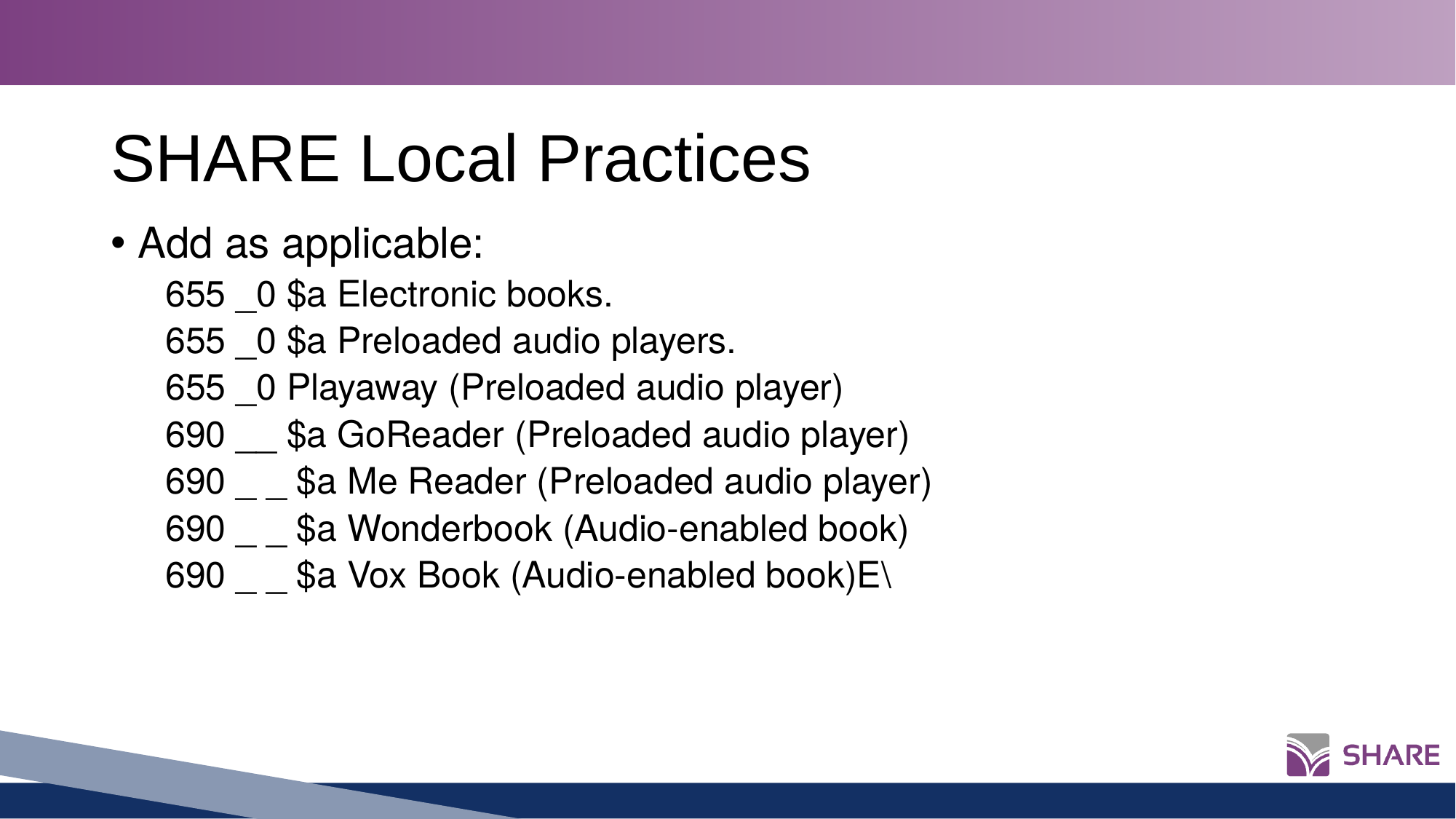

# SHARE Local Practices
Add as applicable:
655 _0 $a Electronic books.
655 _0 $a Preloaded audio players.
655 _0 Playaway (Preloaded audio player)
690 __ $a GoReader (Preloaded audio player)
690 _ _ $a Me Reader (Preloaded audio player)
690 _ _ $a Wonderbook (Audio-enabled book)
690 _ _ $a Vox Book (Audio-enabled book)E\